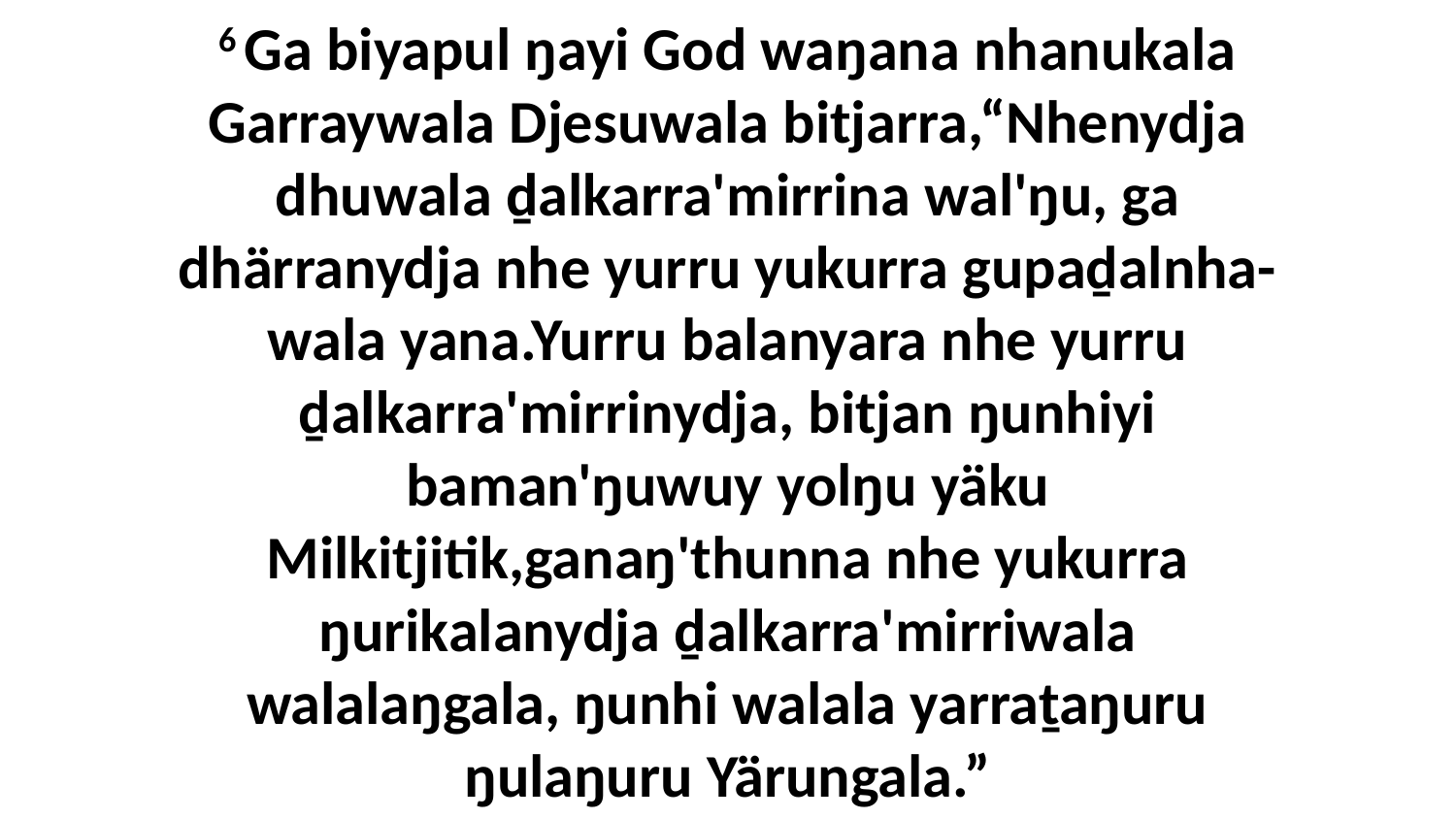

6 Ga biyapul ŋayi God waŋana nhanukala Garraywala Djesuwala bitjarra,“Nhenydja dhuwala ḏalkarra'mirrina wal'ŋu, ga dhärranydja nhe yurru yukurra gupaḏalnha-wala yana.Yurru balanyara nhe yurru ḏalkarra'mirrinydja, bitjan ŋunhiyi baman'ŋuwuy yolŋu yäku Milkitjitik,ganaŋ'thunna nhe yukurra ŋurikalanydja ḏalkarra'mirriwala walalaŋgala, ŋunhi walala yarraṯaŋuru ŋulaŋuru Yärungala.”